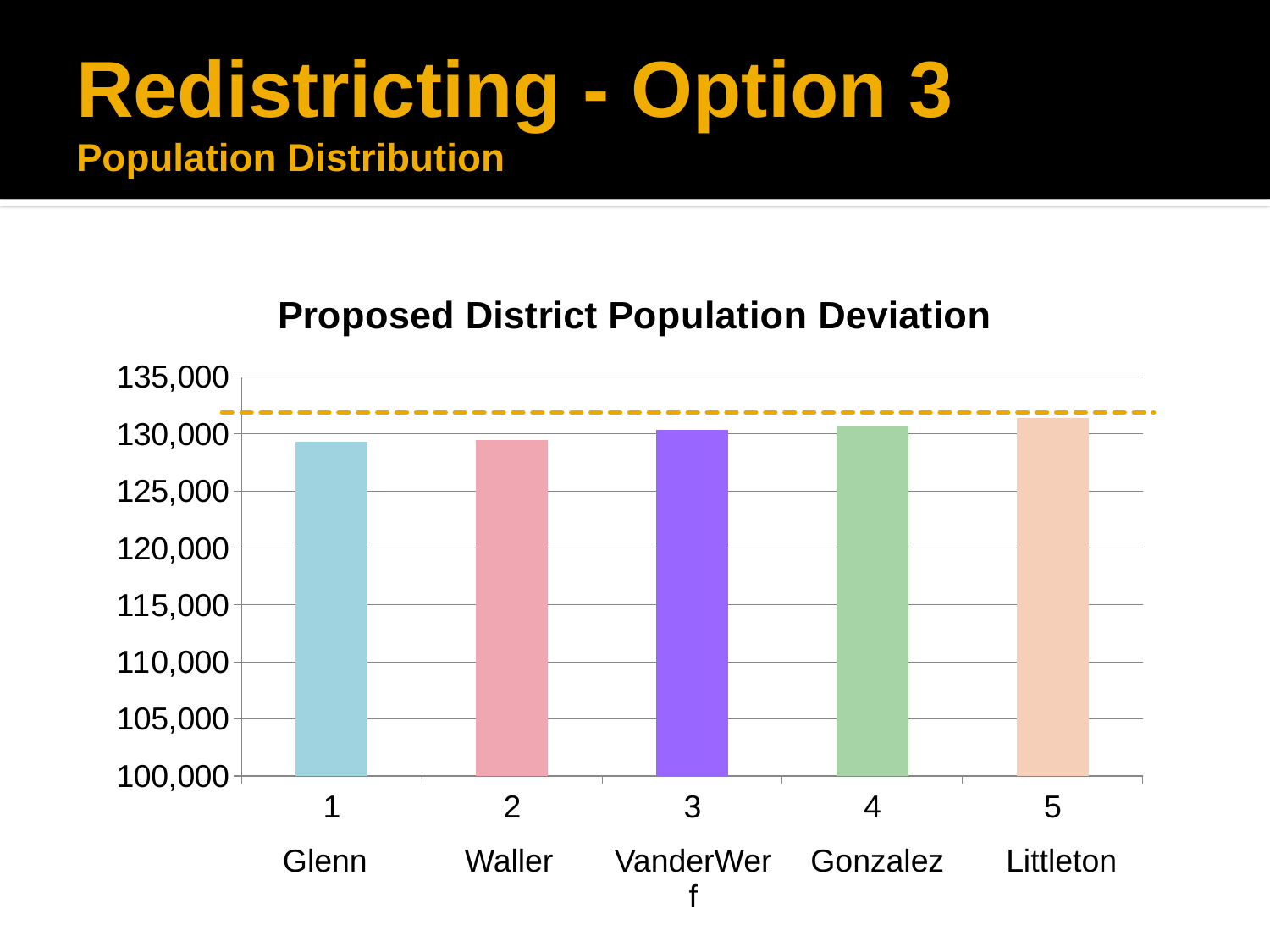

# Redistricting - Option 3 Population Distribution

### Chart:  Proposed District Population Deviation

| Category | Series 1 |
|---|---|
| 1 | 129297.0 |
| 2 | 129441.0 |
| 3 | 130396.0 |
| 4 | 130682.0 |
| 5 | 131423.0 |
| Glenn | Waller | VanderWerf | Gonzalez | Littleton |
| --- | --- | --- | --- | --- |